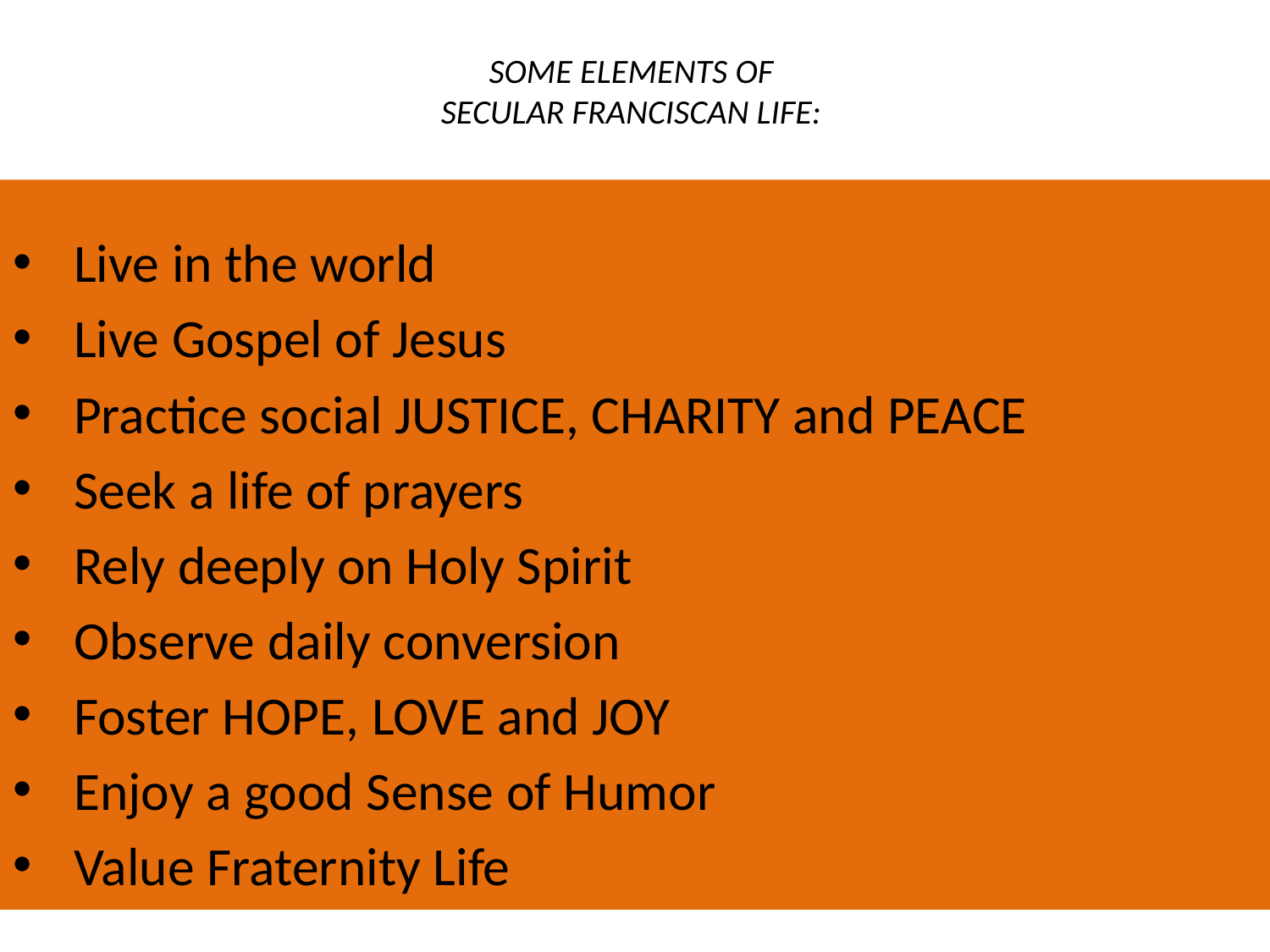

# SOME ELEMENTS OF SECULAR FRANCISCAN LIFE:

Live in the world
Live Gospel of Jesus
Practice social JUSTICE, CHARITY and PEACE
Seek a life of prayers
Rely deeply on Holy Spirit
Observe daily conversion
Foster HOPE, LOVE and JOY
Enjoy a good Sense of Humor
Value Fraternity Life